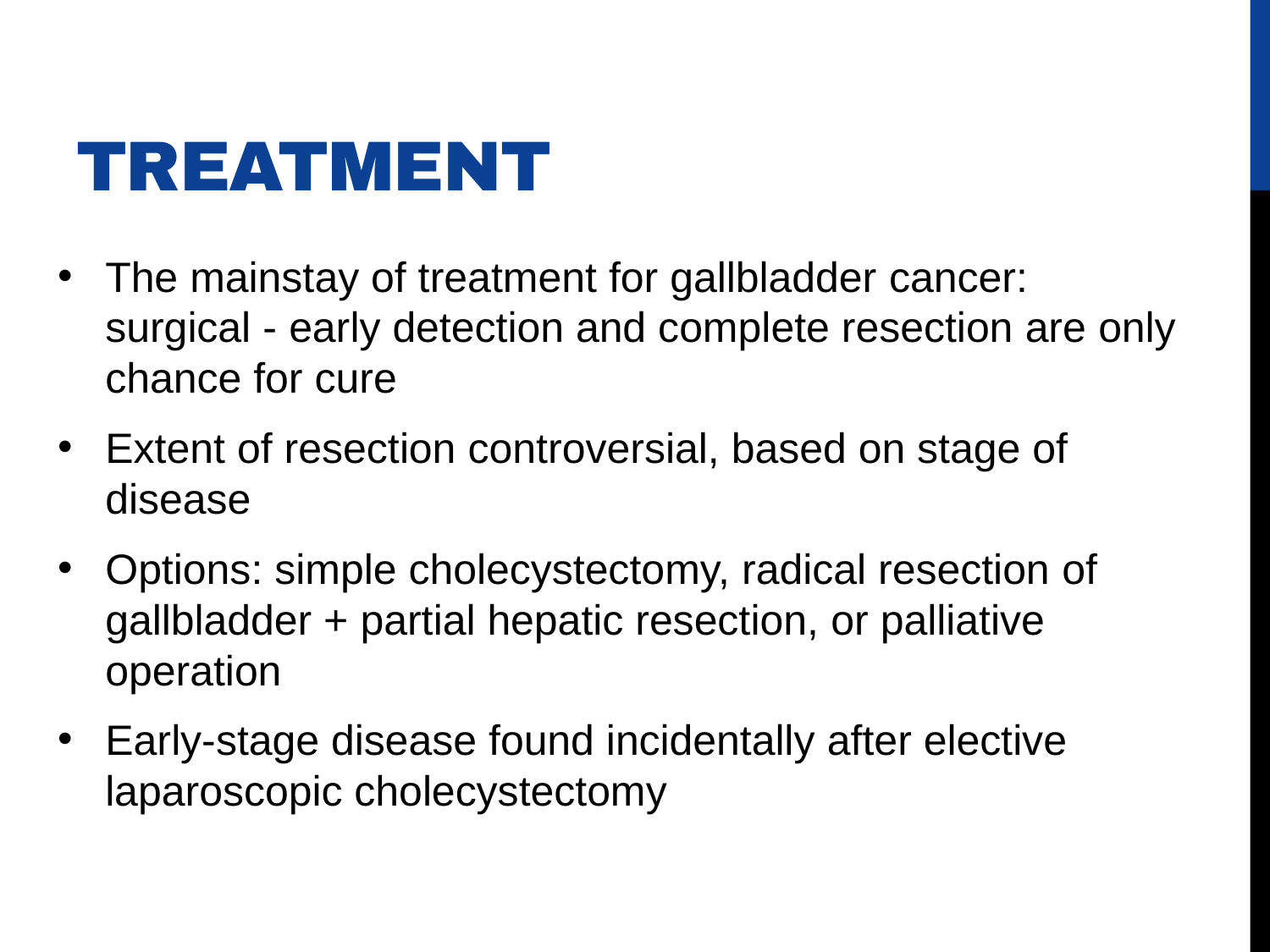

# TREATMENT
The mainstay of treatment for gallbladder cancer: surgical - early detection and complete resection are only chance for cure
Extent of resection controversial, based on stage of disease
Options: simple cholecystectomy, radical resection of  gallbladder + partial hepatic resection, or palliative operation
Early-stage disease found incidentally after elective laparoscopic cholecystectomy